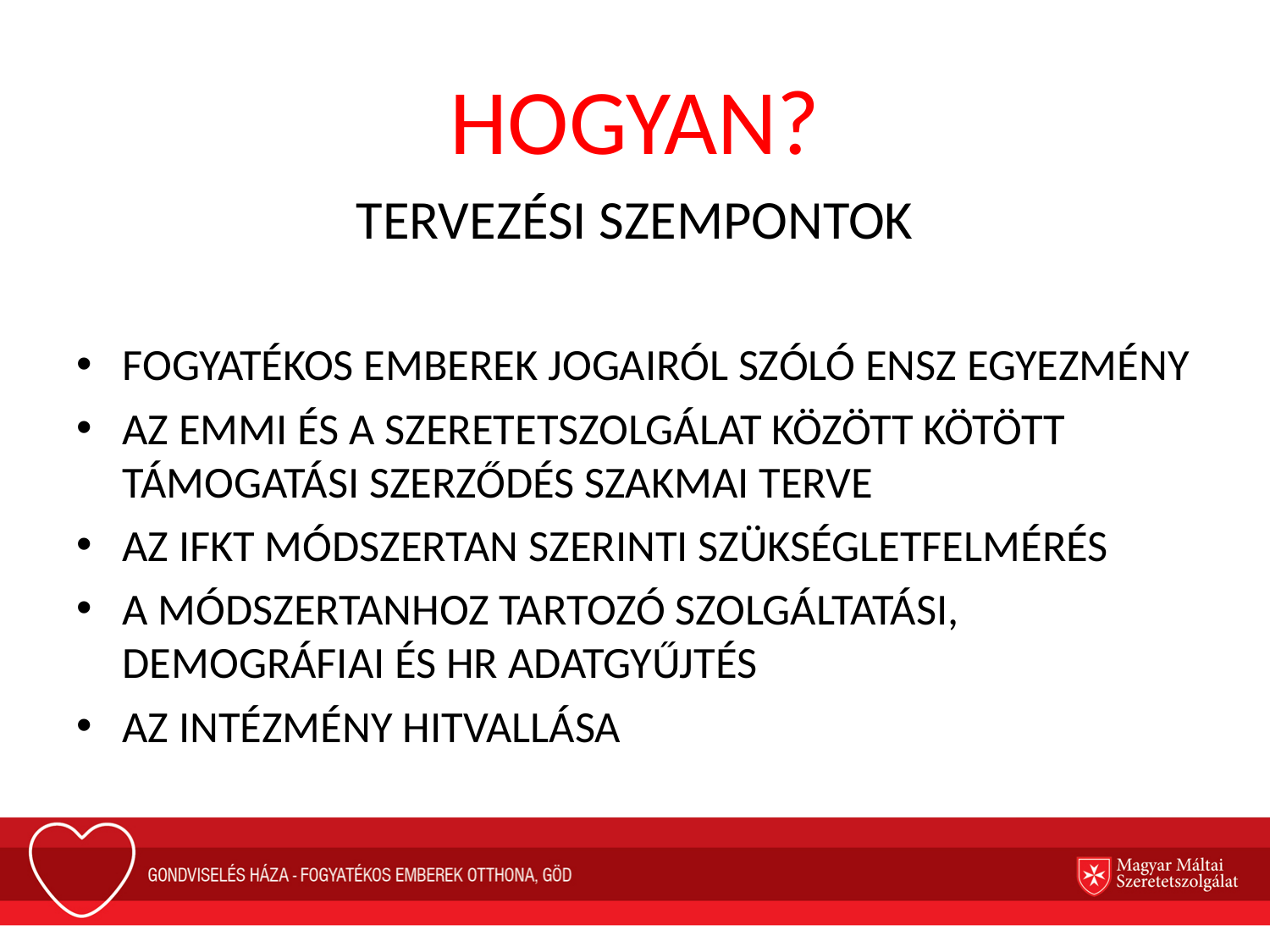

HOGYAN?
TERVEZÉSI SZEMPONTOK

FOGYATÉKOS EMBEREK JOGAIRÓL SZÓLÓ ENSZ EGYEZMÉNY
AZ EMMI ÉS A SZERETETSZOLGÁLAT KÖZÖTT KÖTÖTT TÁMOGATÁSI SZERZŐDÉS SZAKMAI TERVE
AZ IFKT MÓDSZERTAN SZERINTI SZÜKSÉGLETFELMÉRÉS
A MÓDSZERTANHOZ TARTOZÓ SZOLGÁLTATÁSI, DEMOGRÁFIAI ÉS HR ADATGYŰJTÉS
AZ INTÉZMÉNY HITVALLÁSA